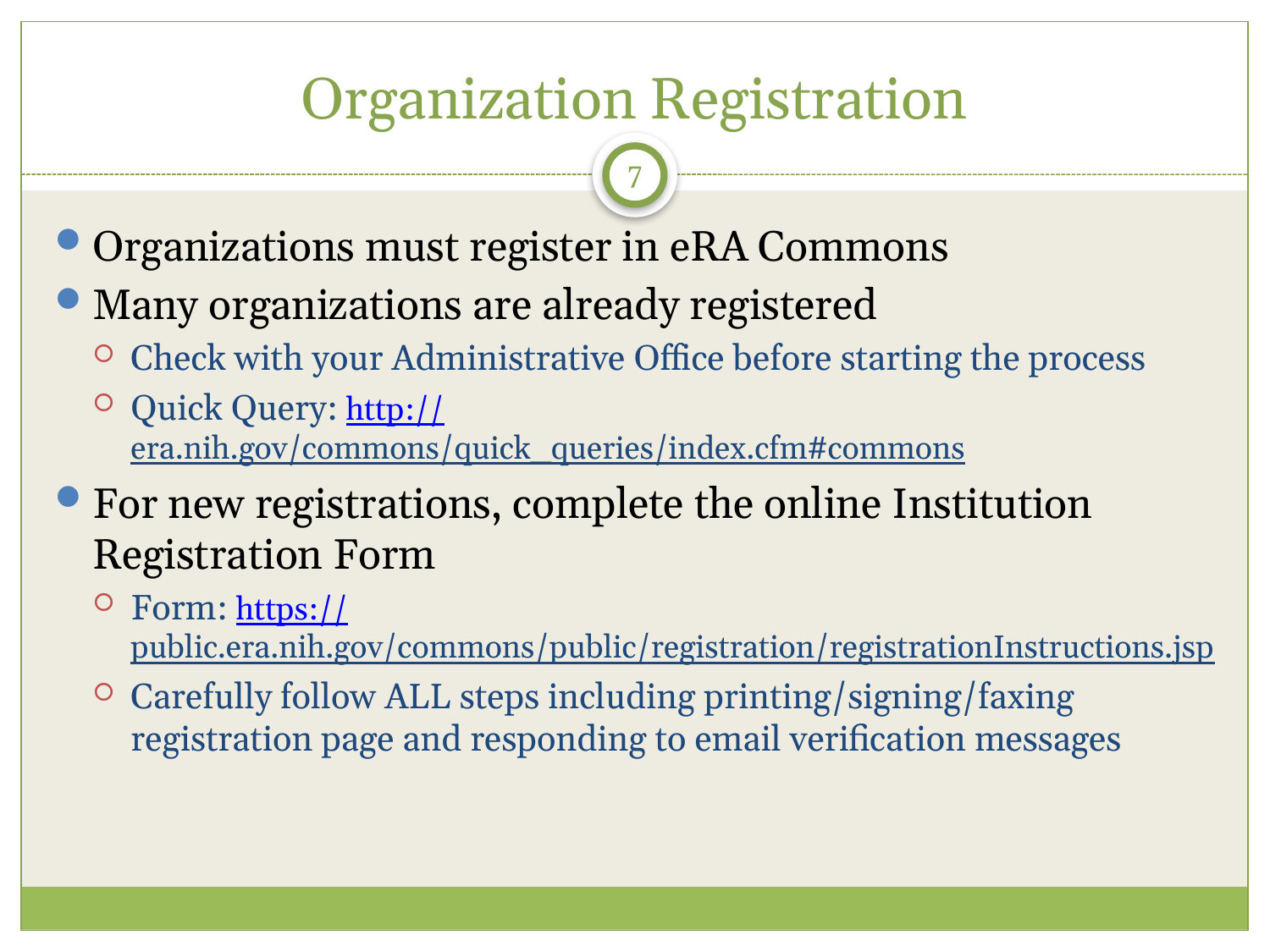

# Organization Registration
7
Organizations must register in eRA Commons
Many organizations are already registered
Check with your Administrative Office before starting the process
Quick Query: http://era.nih.gov/commons/quick_queries/index.cfm#commons
For new registrations, complete the online Institution Registration Form
Form: https://public.era.nih.gov/commons/public/registration/registrationInstructions.jsp
Carefully follow ALL steps including printing/signing/faxing registration page and responding to email verification messages